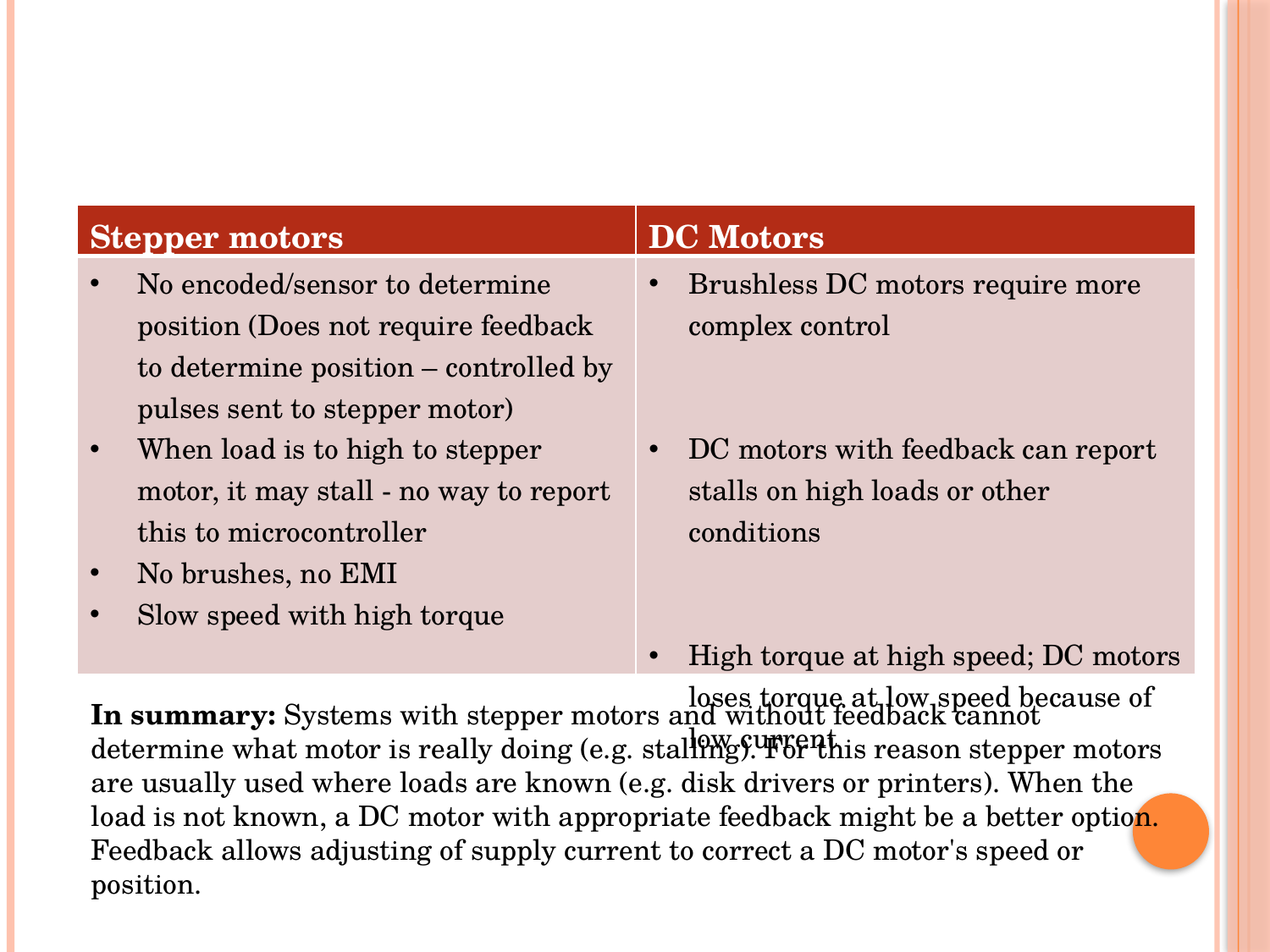

| Stepper motors | DC Motors |
| --- | --- |
| No encoded/sensor to determine position (Does not require feedback to determine position – controlled by pulses sent to stepper motor) When load is to high to stepper motor, it may stall - no way to report this to microcontroller No brushes, no EMI Slow speed with high torque | Brushless DC motors require more complex control DC motors with feedback can report stalls on high loads or other conditions High torque at high speed; DC motors loses torque at low speed because of low current |
In summary: Systems with stepper motors and without feedback cannot determine what motor is really doing (e.g. stalling). For this reason stepper motors are usually used where loads are known (e.g. disk drivers or printers). When the load is not known, a DC motor with appropriate feedback might be a better option. Feedback allows adjusting of supply current to correct a DC motor's speed or position.